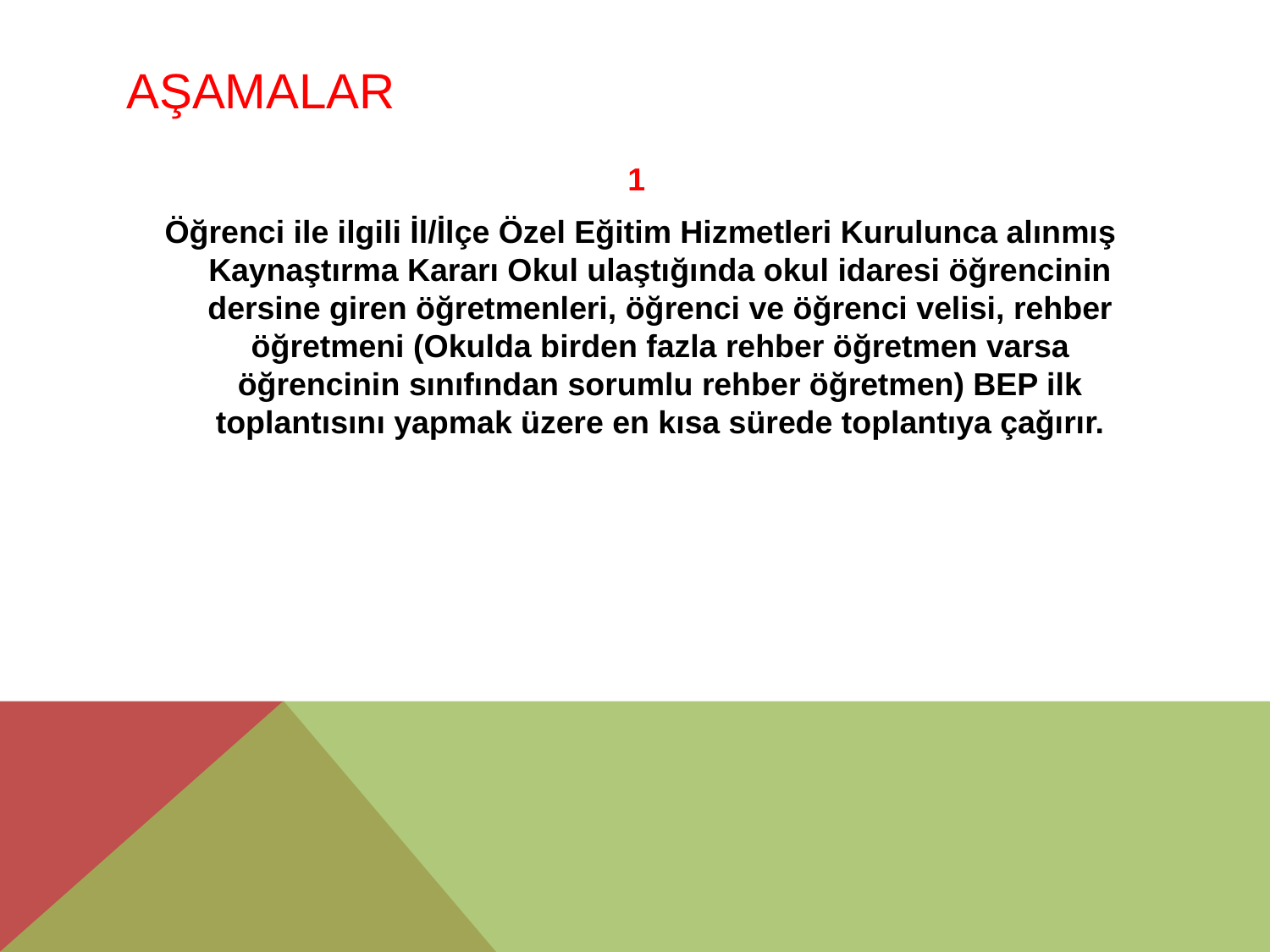

# aşamalar
1
 Öğrenci ile ilgili İl/İlçe Özel Eğitim Hizmetleri Kurulunca alınmış Kaynaştırma Kararı Okul ulaştığında okul idaresi öğrencinin dersine giren öğretmenleri, öğrenci ve öğrenci velisi, rehber öğretmeni (Okulda birden fazla rehber öğretmen varsa öğrencinin sınıfından sorumlu rehber öğretmen) BEP ilk toplantısını yapmak üzere en kısa sürede toplantıya çağırır.